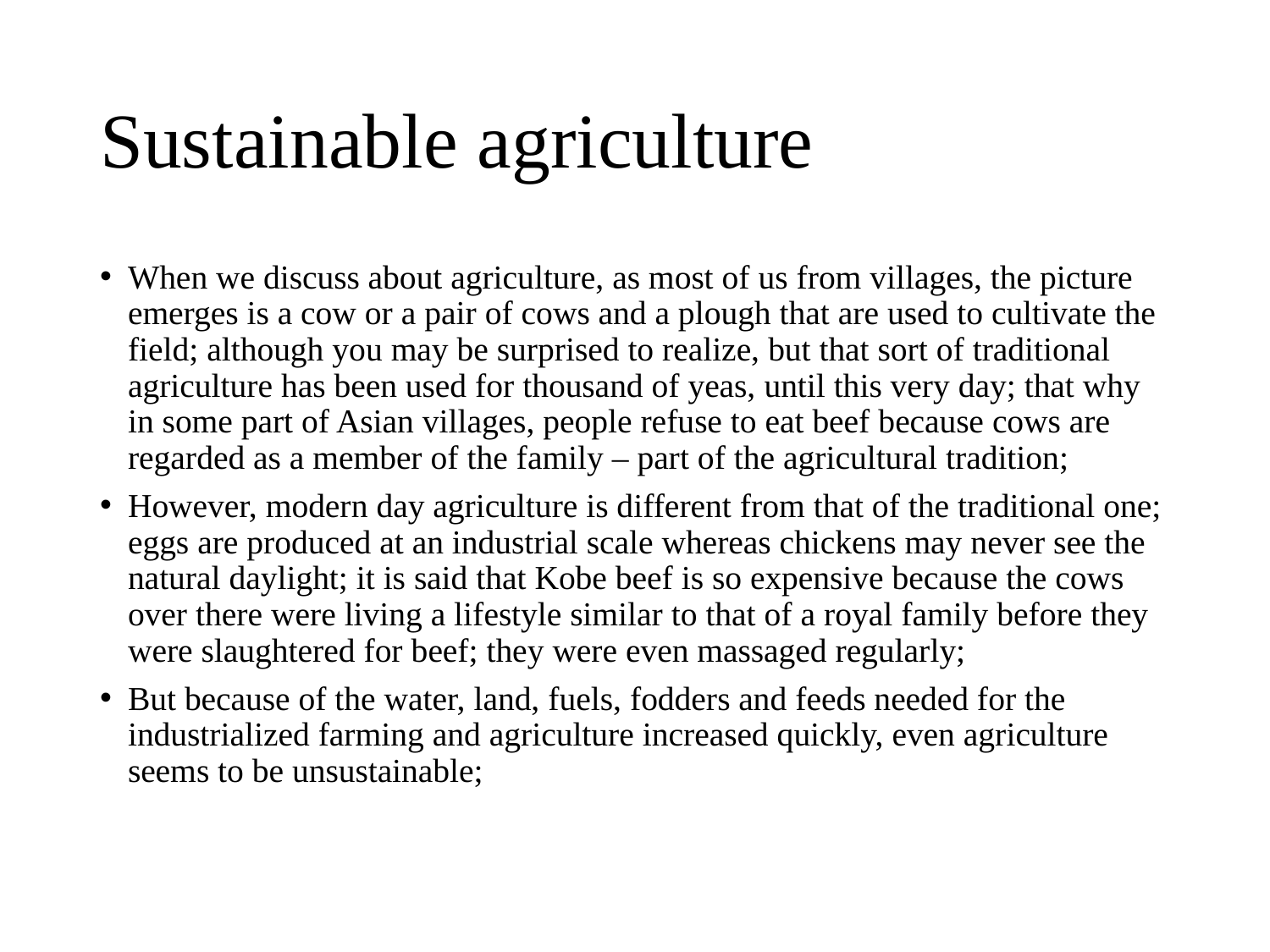

# Sustainable agriculture
When we discuss about agriculture, as most of us from villages, the picture emerges is a cow or a pair of cows and a plough that are used to cultivate the field; although you may be surprised to realize, but that sort of traditional agriculture has been used for thousand of yeas, until this very day; that why in some part of Asian villages, people refuse to eat beef because cows are regarded as a member of the family – part of the agricultural tradition;
However, modern day agriculture is different from that of the traditional one; eggs are produced at an industrial scale whereas chickens may never see the natural daylight; it is said that Kobe beef is so expensive because the cows over there were living a lifestyle similar to that of a royal family before they were slaughtered for beef; they were even massaged regularly;
But because of the water, land, fuels, fodders and feeds needed for the industrialized farming and agriculture increased quickly, even agriculture seems to be unsustainable;